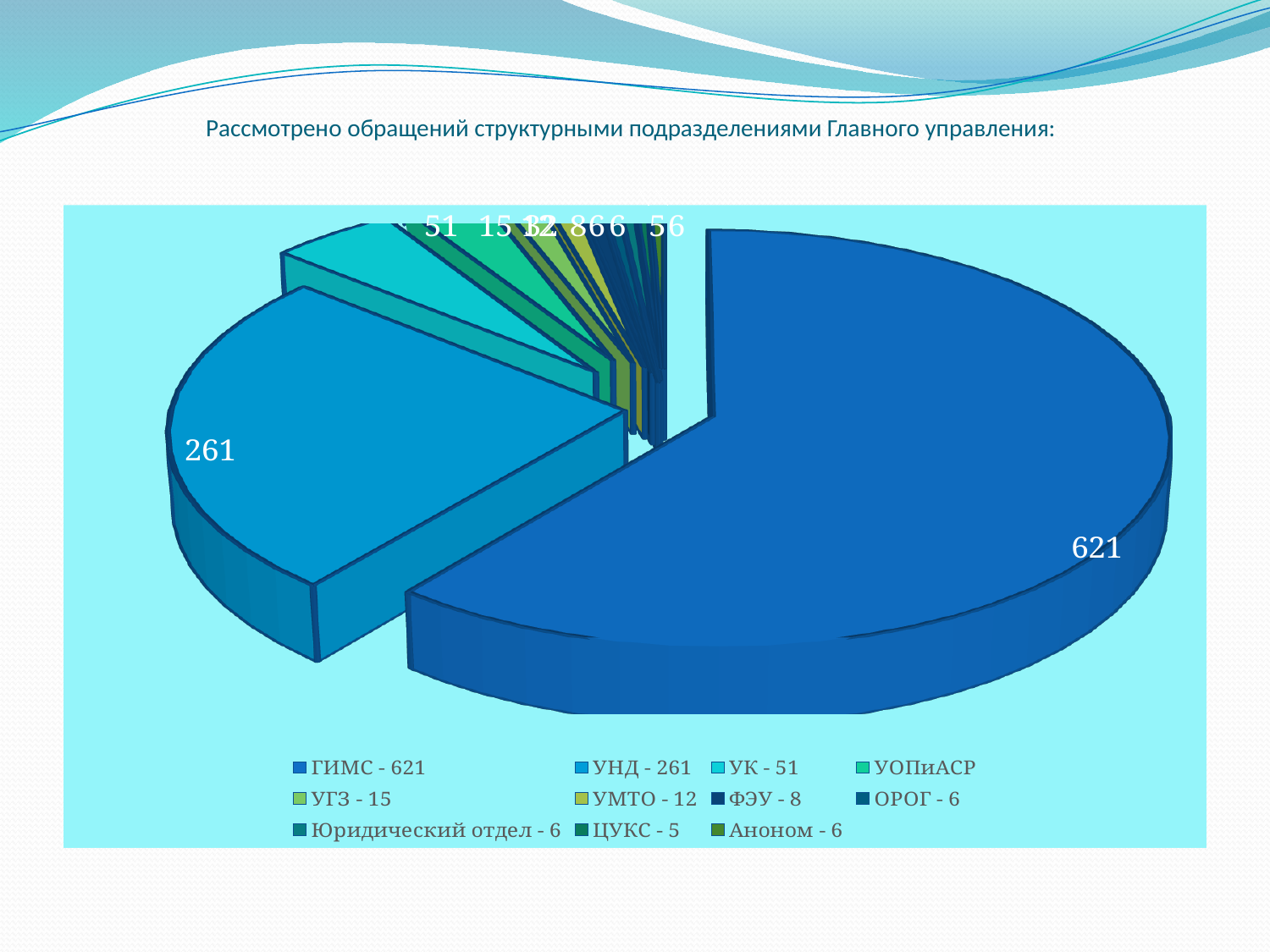

# Рассмотрено обращений структурными подразделениями Главного управления:

[unsupported chart]